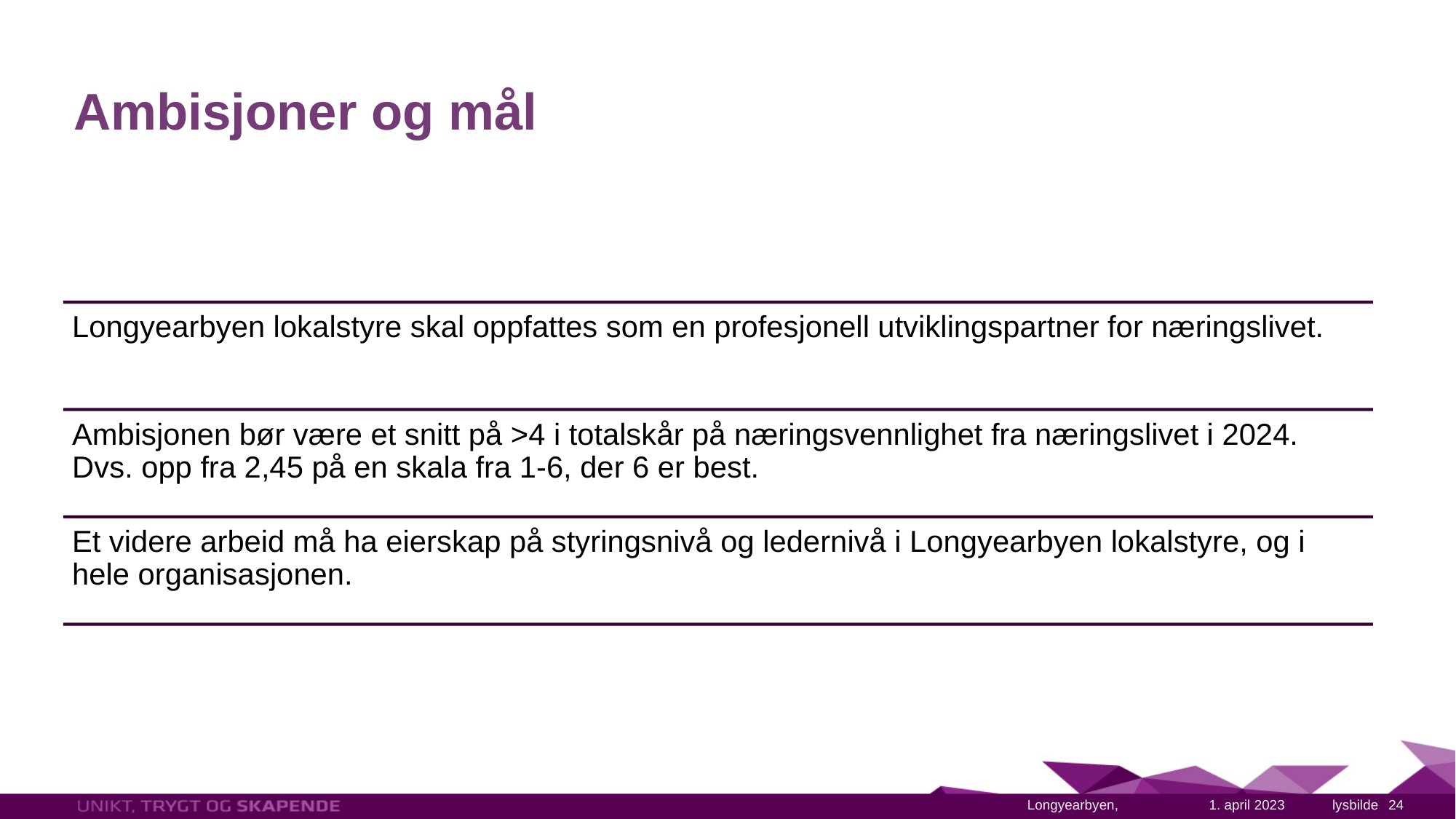

# Ambisjoner og mål
Longyearbyen lokalstyre skal oppfattes som en profesjonell utviklingspartner for næringslivet.
Ambisjonen bør være et snitt på >4 i totalskår på næringsvennlighet fra næringslivet i 2024. Dvs. opp fra 2,45 på en skala fra 1-6, der 6 er best.
Et videre arbeid må ha eierskap på styringsnivå og ledernivå i Longyearbyen lokalstyre, og i hele organisasjonen.

1. april 2023
24